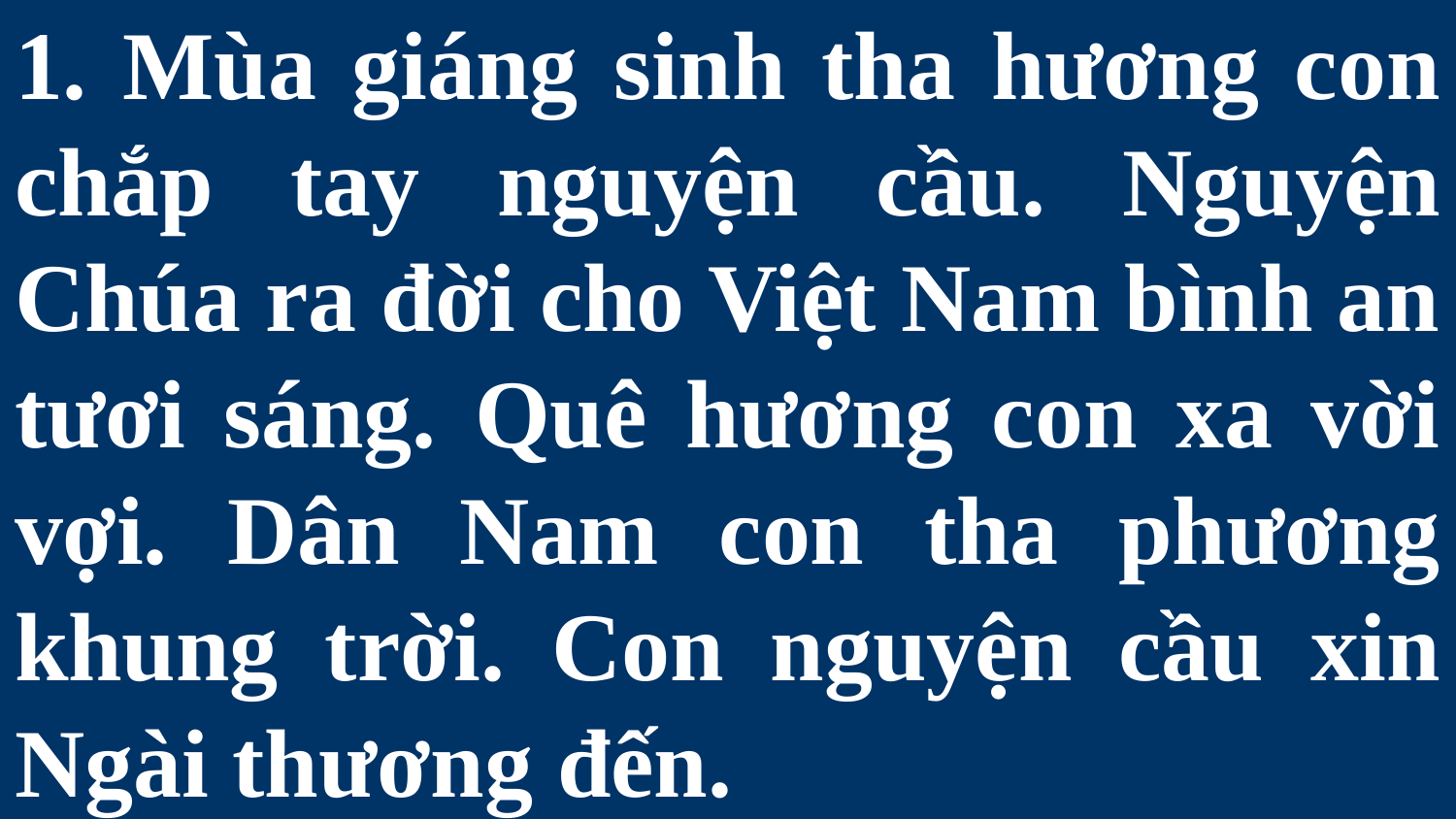

# 1. Mùa giáng sinh tha hương con chắp tay nguyện cầu. Nguyện Chúa ra đời cho Việt Nam bình an tươi sáng. Quê hương con xa vời vợi. Dân Nam con tha phương khung trời. Con nguyện cầu xin Ngài thương đến.